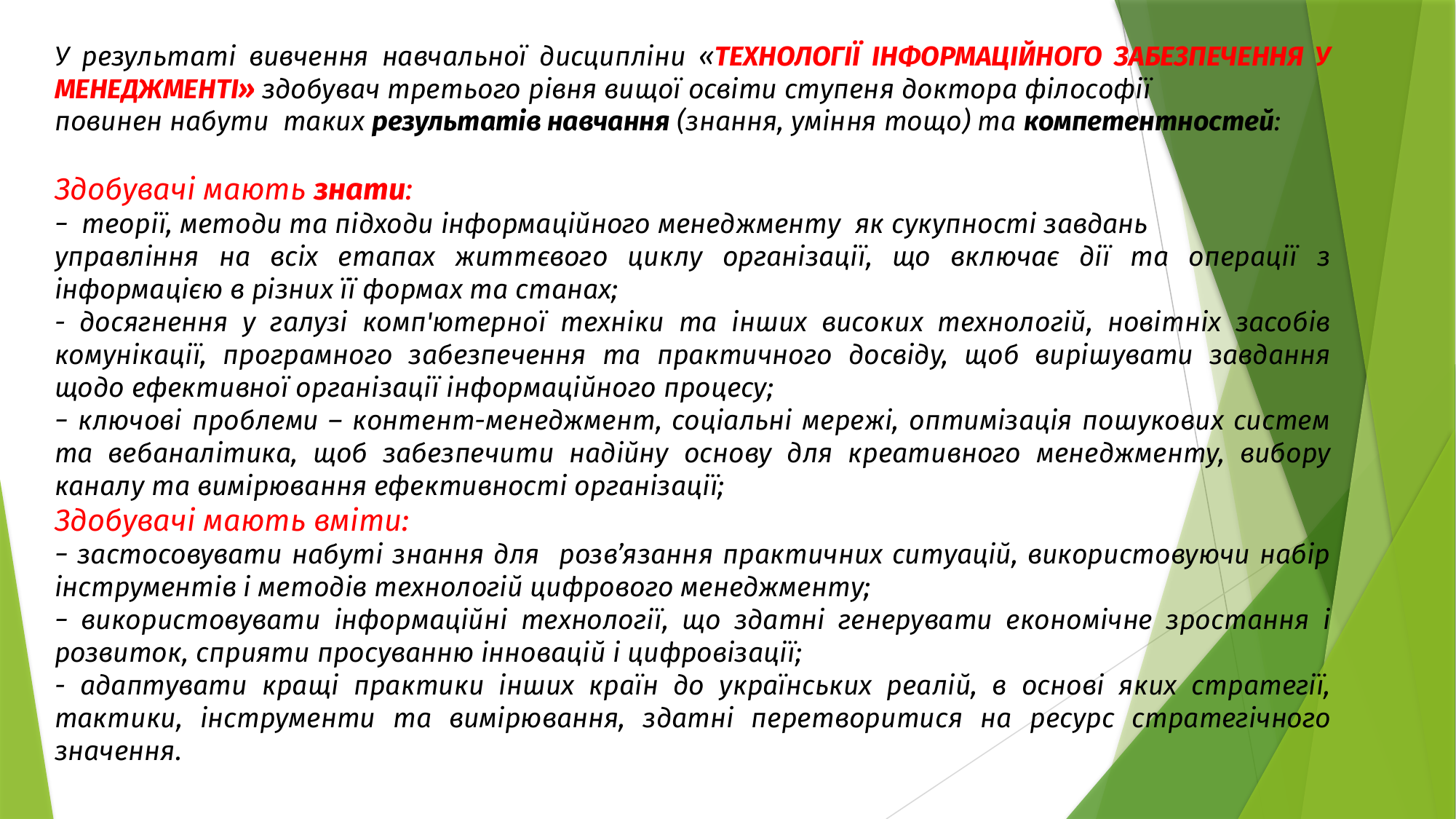

У результаті вивчення навчальної дисципліни «ТЕХНОЛОГІЇ ІНФОРМАЦІЙНОГО ЗАБЕЗПЕЧЕННЯ У МЕНЕДЖМЕНТІ» здобувач третього рівня вищої освіти ступеня доктора філософії
повинен набути  таких результатів навчання (знання, уміння тощо) та компетентностей:

Здобувачі мають знати:
−  теорії, методи та підходи інформаційного менеджменту  як сукупності завдань
управління на всіх етапах життєвого циклу організації, що включає дії та операції з інформацією в різних її формах та станах;
- досягнення у галузі комп'ютерної техніки та інших високих технологій, новітніх засобів комунікації, програмного забезпечення та практичного досвіду, щоб вирішувати завдання щодо ефективної організації інформаційного процесу;
− ключові проблеми – контент-менеджмент, соціальні мережі, оптимізація пошукових систем та вебаналітика, щоб забезпечити надійну основу для креативного менеджменту, вибору каналу та вимірювання ефективності організації;
Здобувачі мають вміти:
− застосовувати набуті знання для  розв’язання практичних ситуацій, використовуючи набір інструментів і методів технологій цифрового менеджменту;
− використовувати інформаційні технології, що здатні генерувати економічне зростання і розвиток, сприяти просуванню інновацій і цифровізації;
- адаптувати кращі практики інших країн до українських реалій, в основі яких стратегії, тактики, інструменти та вимірювання, здатні перетворитися на ресурс стратегічного значення.